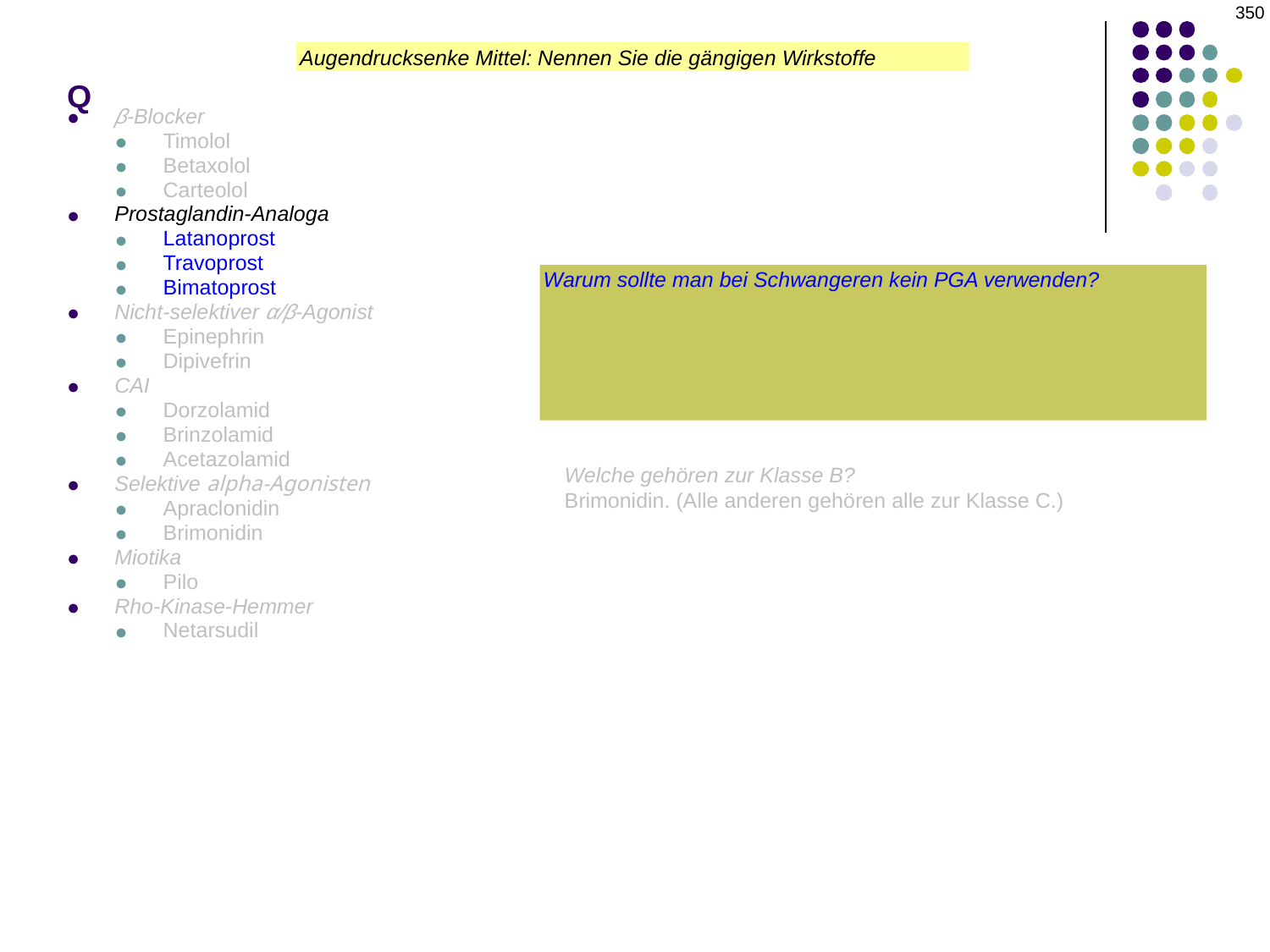

350
# Q
Augendrucksenke Mittel: Nennen Sie die gängigen Wirkstoffe
β-Blocker
Timolol
Betaxolol
Carteolol
Prostaglandin-Analoga
Latanoprost
Travoprost
Bimatoprost
Nicht-selektiver α/β-Agonist
Epinephrin
Dipivefrin
CAI
Dorzolamid
Brinzolamid
Acetazolamid
Selektive alpha-Agonisten
Apraclonidin
Brimonidin
Miotika
Pilo
Rho-Kinase-Hemmer
Netarsudil
Warum sollte man bei Schwangeren kein PGA verwenden?
Denken Sie an Ihre Rotation in der Geburtshilfe und Gynäkologie zurück und erinnern Sie sich daran, dass Prostaglandine an der Wehenauslösung beteiligt sind. Angesichts dessen sollte es nicht überraschen, dass man einer Schwangeren kein Prostaglandin-Analogon verabreichen sollte.
IIm Hinblick auf eine Schwangerschaft und nach dem früheren System der Arzneimittelklassifikation:

Welche gehören zur Klasse A?
Keines davon

Welche gehören zur Klasse B?
Brimonidin. (Alle anderen gehören alle zur Klasse C.)